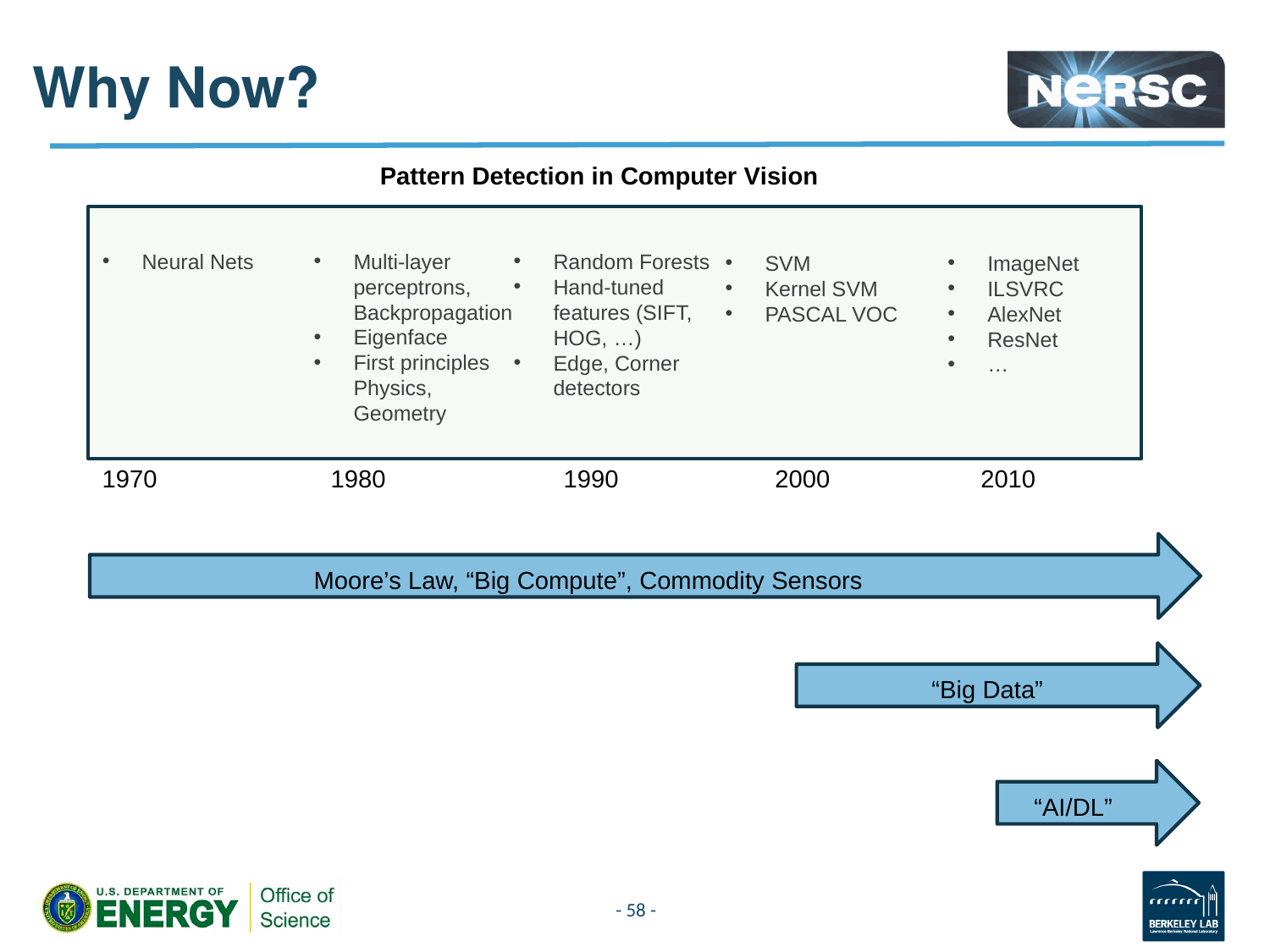

# Why Now?
Pattern Detection in Computer Vision

Multi-layer perceptrons, Backpropagation
Eigenface
First principles Physics, Geometry
Neural Nets
Random Forests
Hand-tuned features (SIFT, HOG, …)
Edge, Corner detectors
ImageNet
ILSVRC
AlexNet
ResNet
…
SVM
Kernel SVM
PASCAL VOC
1980
1990
2000
2010
1970

Moore’s Law, “Big Compute”, Commodity Sensors

“Big Data”

“AI/DL”
- 58 -